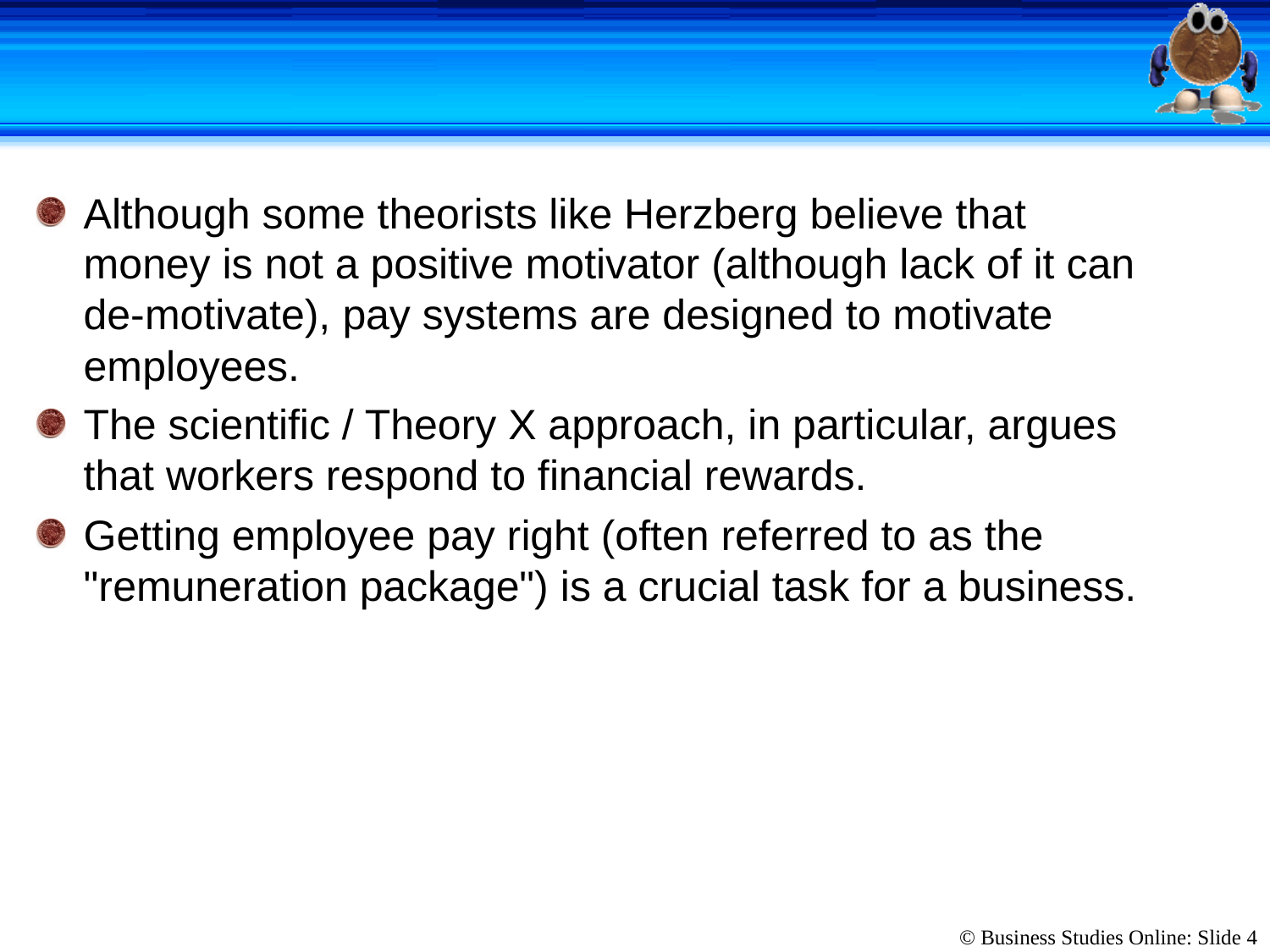

#
Although some theorists like Herzberg believe that money is not a positive motivator (although lack of it can de-motivate), pay systems are designed to motivate employees.
The scientific / Theory X approach, in particular, argues that workers respond to financial rewards.
Getting employee pay right (often referred to as the "remuneration package") is a crucial task for a business.